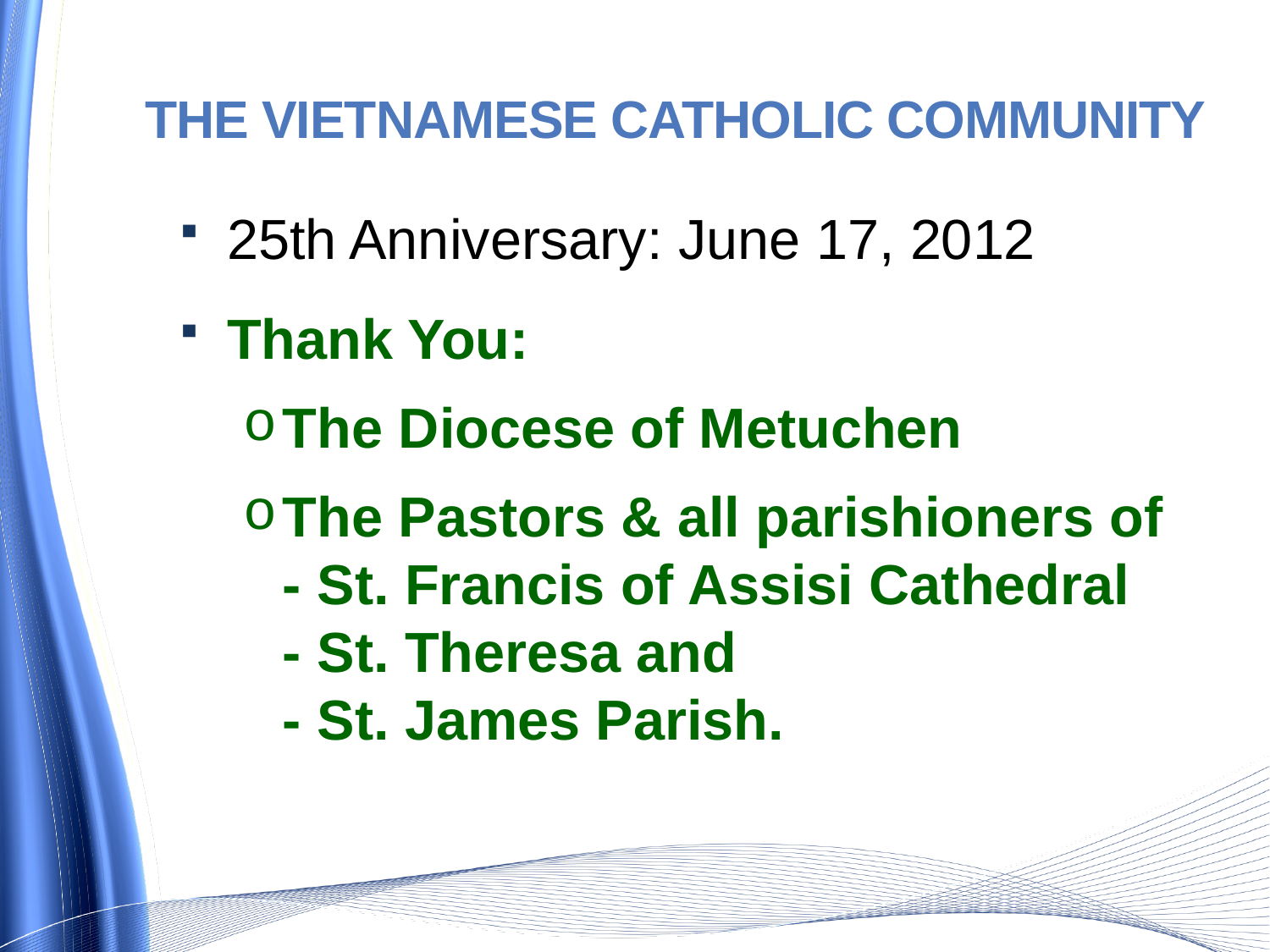

# The Vietnamese Catholic Community
25th Anniversary: June 17, 2012
Thank You:
The Diocese of Metuchen
The Pastors & all parishioners of
- St. Francis of Assisi Cathedral
- St. Theresa and
- St. James Parish.